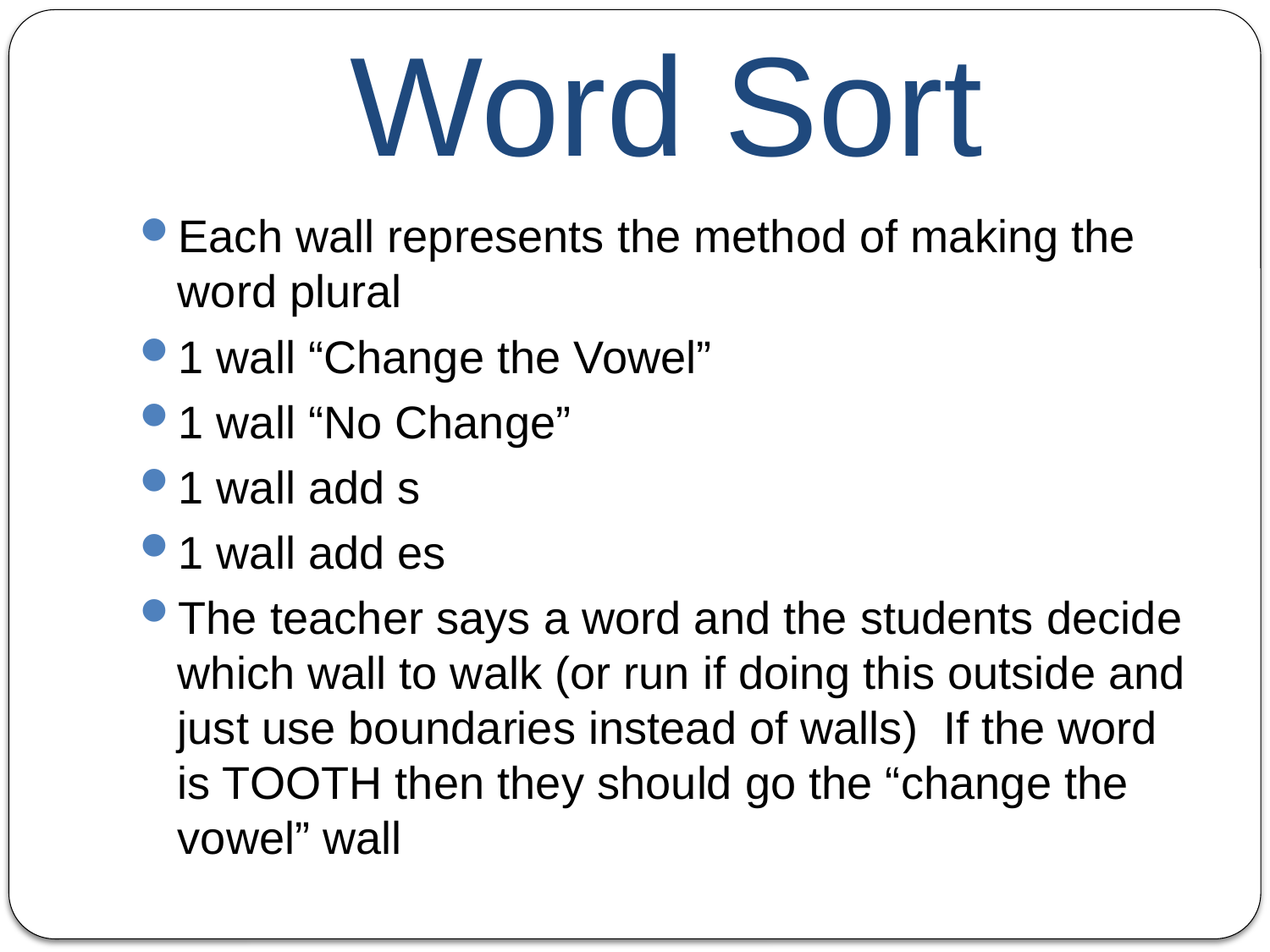

# Word Sort
Each wall represents the method of making the word plural
1 wall “Change the Vowel”
1 wall “No Change”
1 wall add s
1 wall add es
The teacher says a word and the students decide which wall to walk (or run if doing this outside and just use boundaries instead of walls)  If the word is TOOTH then they should go the “change the vowel” wall